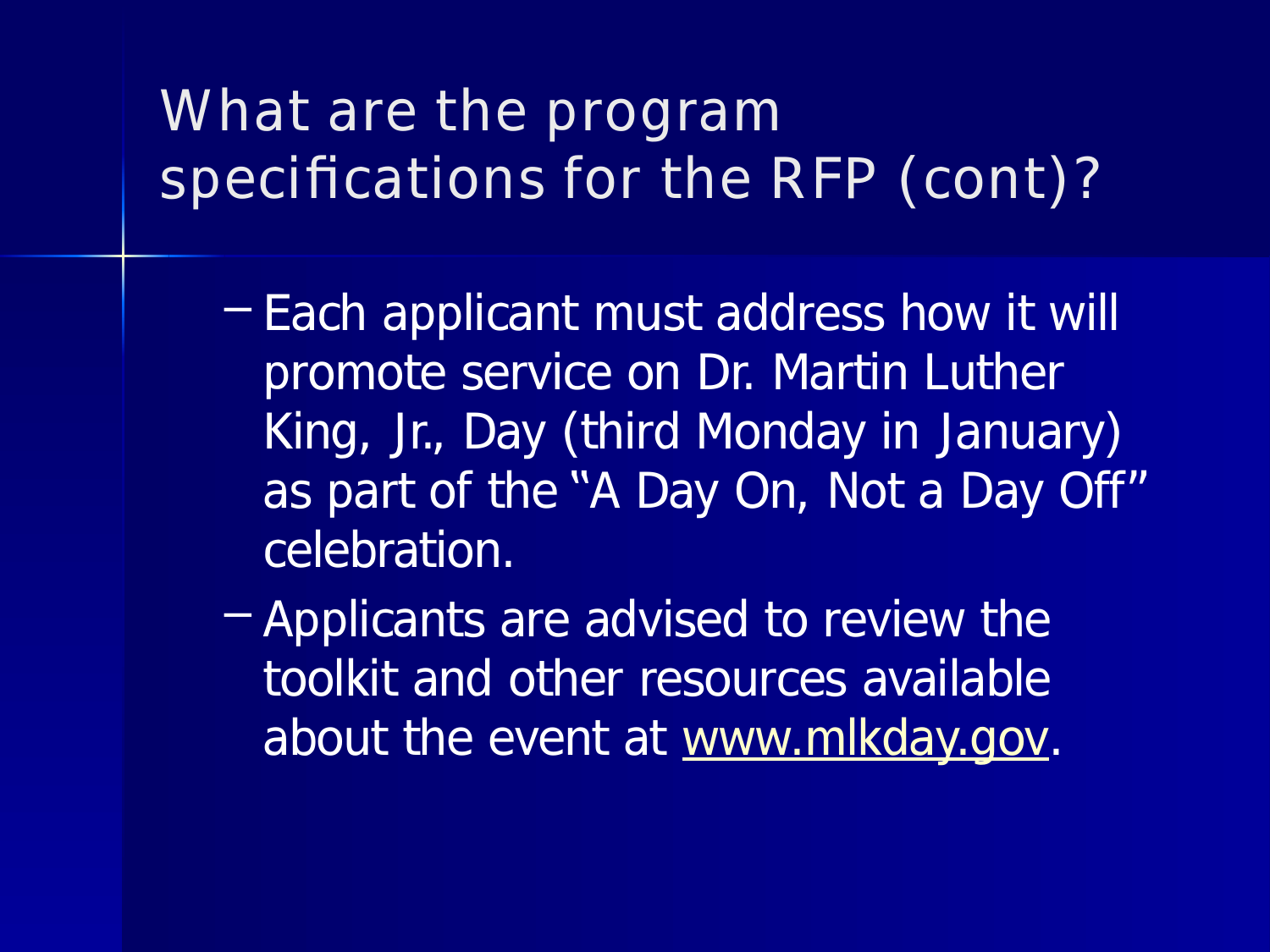

# What are the program specifications for the RFP (cont)?
Each applicant must address how it will promote service on Dr. Martin Luther King, Jr., Day (third Monday in January) as part of the “A Day On, Not a Day Off” celebration.
Applicants are advised to review the toolkit and other resources available about the event at www.mlkday.gov.